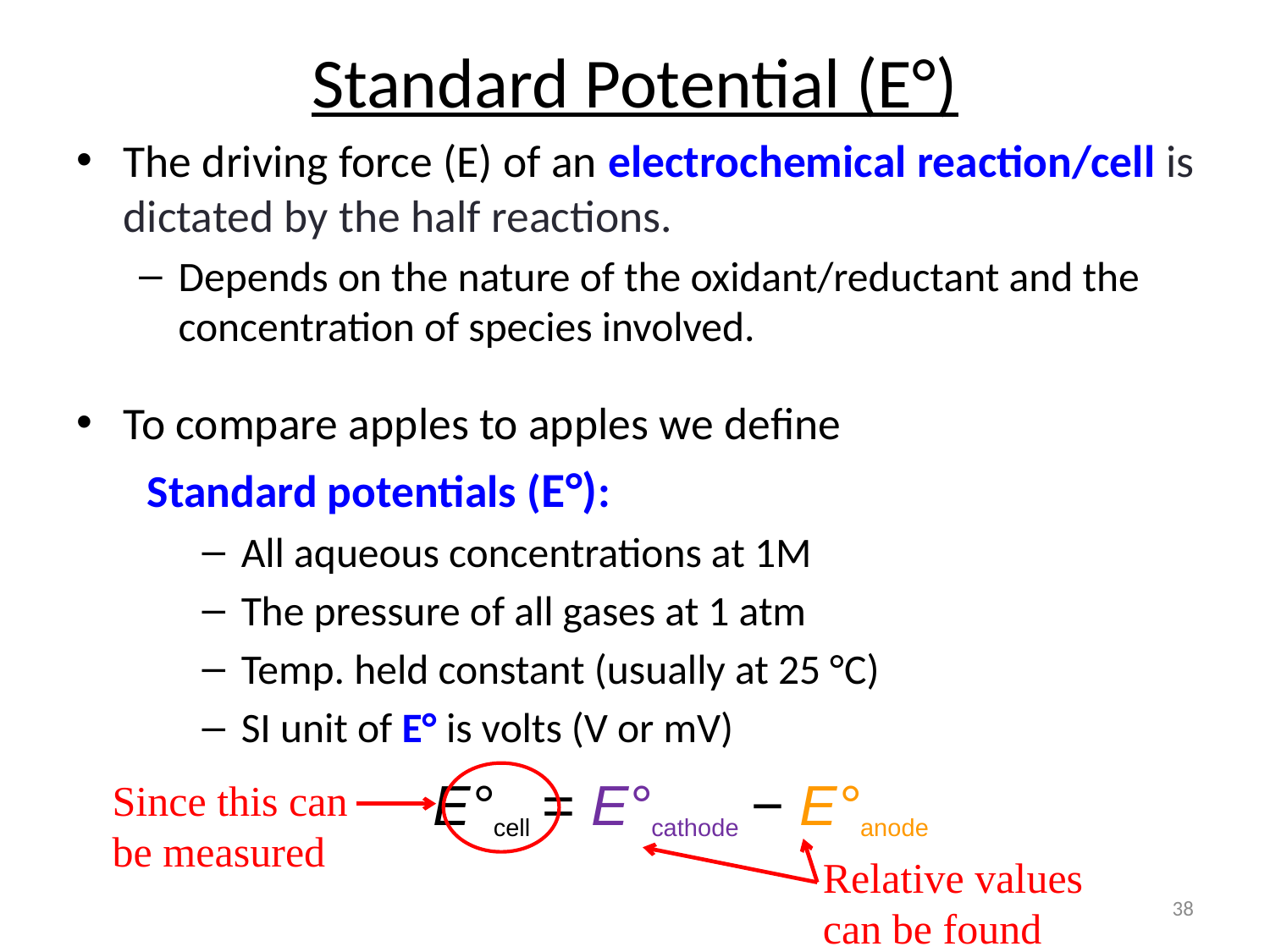

Standard Potential (E°)
The driving force (E) of an electrochemical reaction/cell is dictated by the half reactions.
Depends on the nature of the oxidant/reductant and the concentration of species involved.

To compare apples to apples we define
Standard potentials (E°):
All aqueous concentrations at 1M
The pressure of all gases at 1 atm
Temp. held constant (usually at 25 °C)
SI unit of E° is volts (V or mV)
E°cell = E°cathode − E°anode

Since this can be measured
Relative values can be found
38